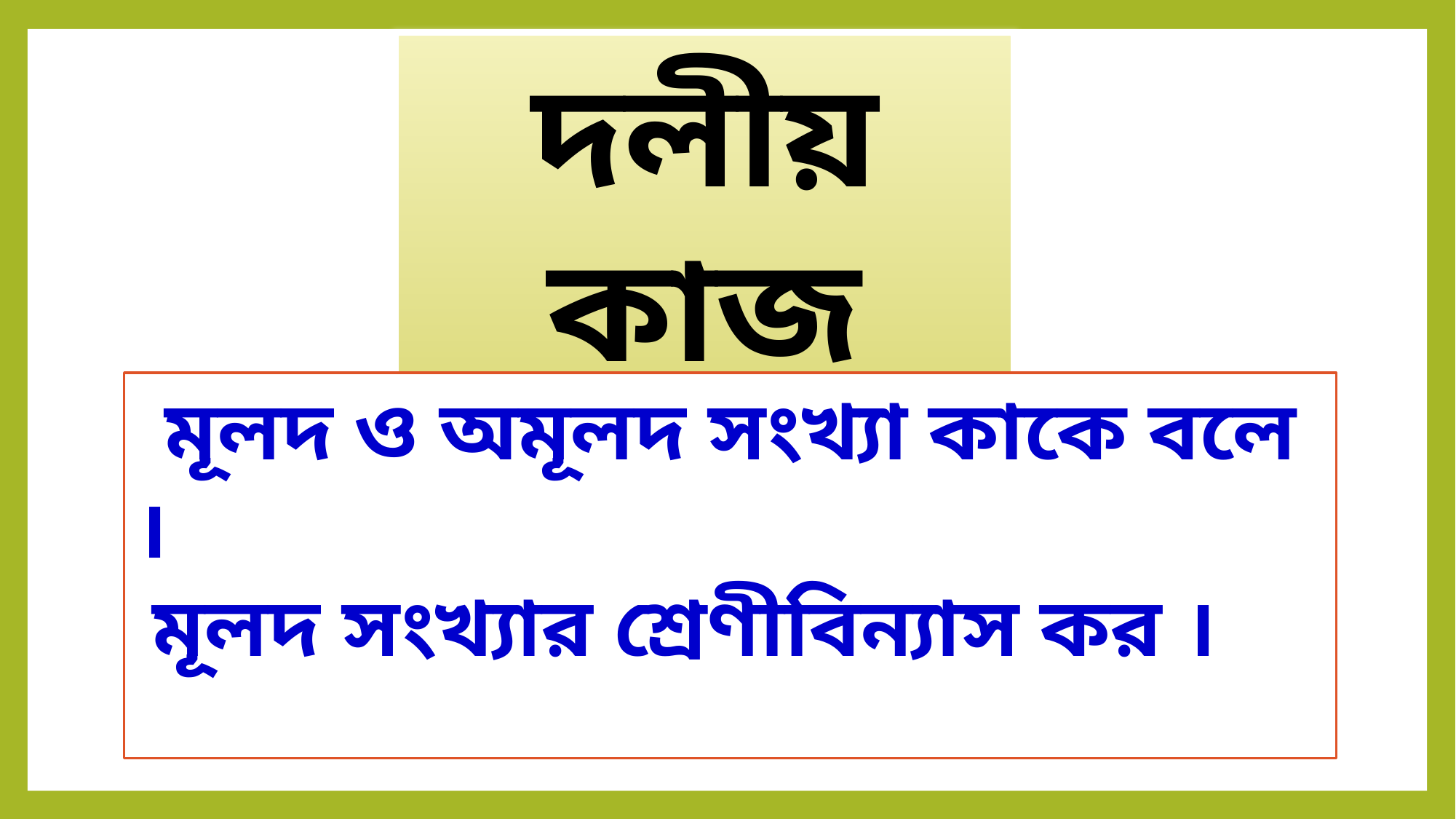

দলীয় কাজ
  মূলদ ‍ও অমূলদ সংখ্যা কাকে বলে ।
 মূলদ সংখ্যার শ্রেণীবিন্যাস কর ।